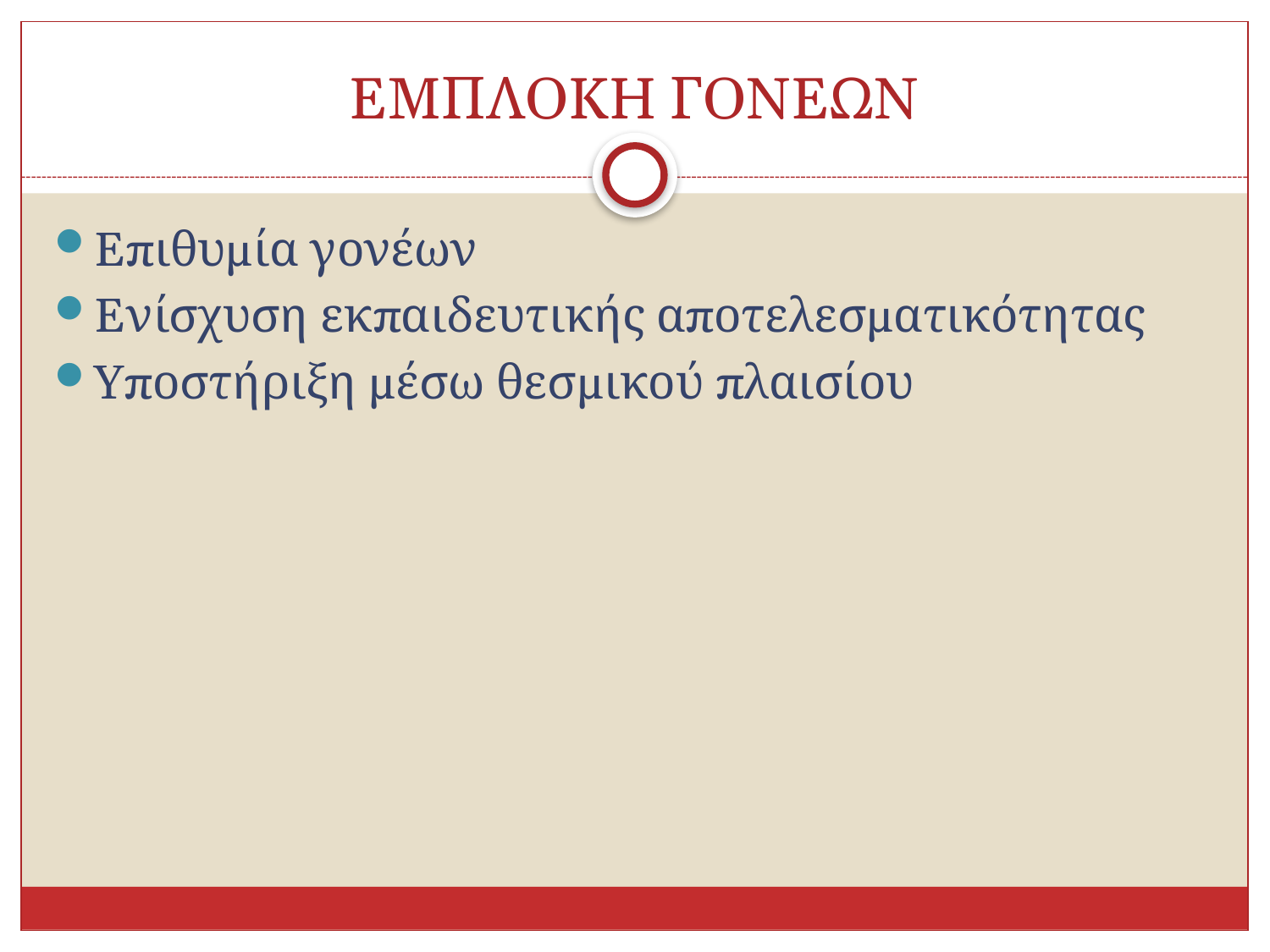

# ΕΜΠΛΟΚΗ ΓΟΝΕΩΝ
Επιθυμία γονέων
Ενίσχυση εκπαιδευτικής αποτελεσματικότητας
Υποστήριξη μέσω θεσμικού πλαισίου